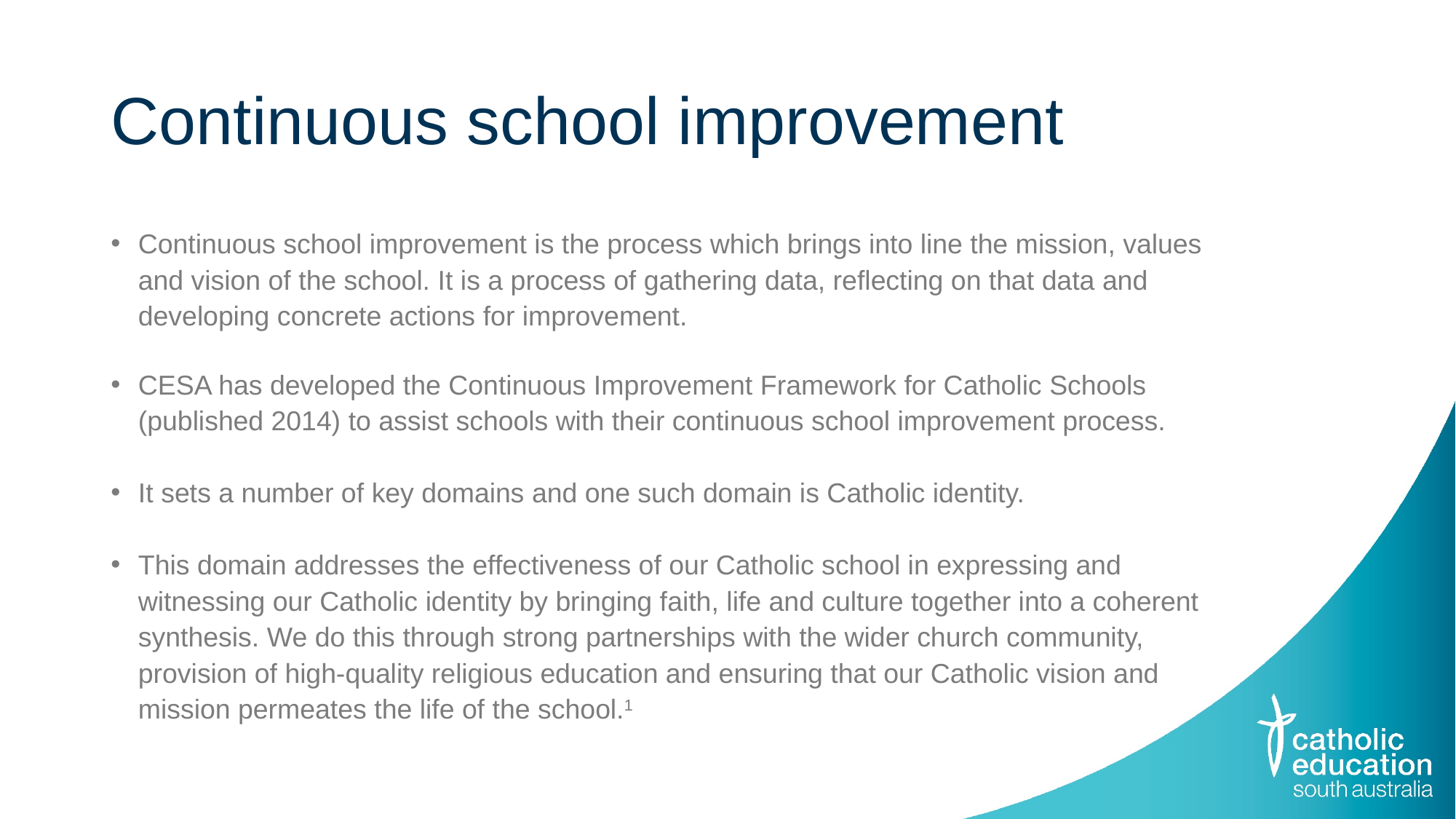

# Continuous school improvement
Continuous school improvement is the process which brings into line the mission, values and vision of the school. It is a process of gathering data, reflecting on that data and developing concrete actions for improvement.
CESA has developed the Continuous Improvement Framework for Catholic Schools (published 2014) to assist schools with their continuous school improvement process.
It sets a number of key domains and one such domain is Catholic identity.
This domain addresses the effectiveness of our Catholic school in expressing and witnessing our Catholic identity by bringing faith, life and culture together into a coherent synthesis. We do this through strong partnerships with the wider church community, provision of high-quality religious education and ensuring that our Catholic vision and mission permeates the life of the school.1